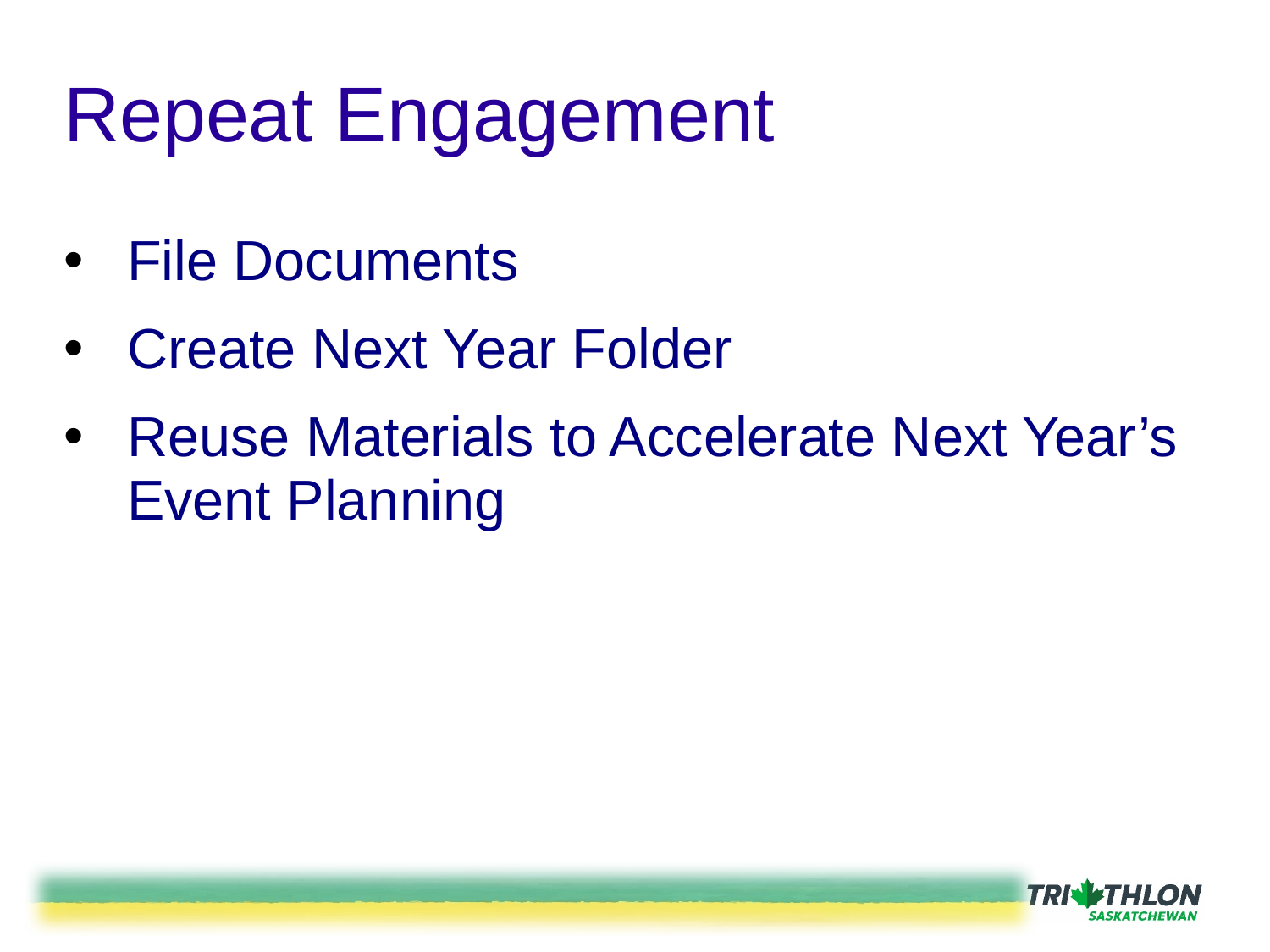

# Repeat Engagement
File Documents
Create Next Year Folder
Reuse Materials to Accelerate Next Year’s Event Planning